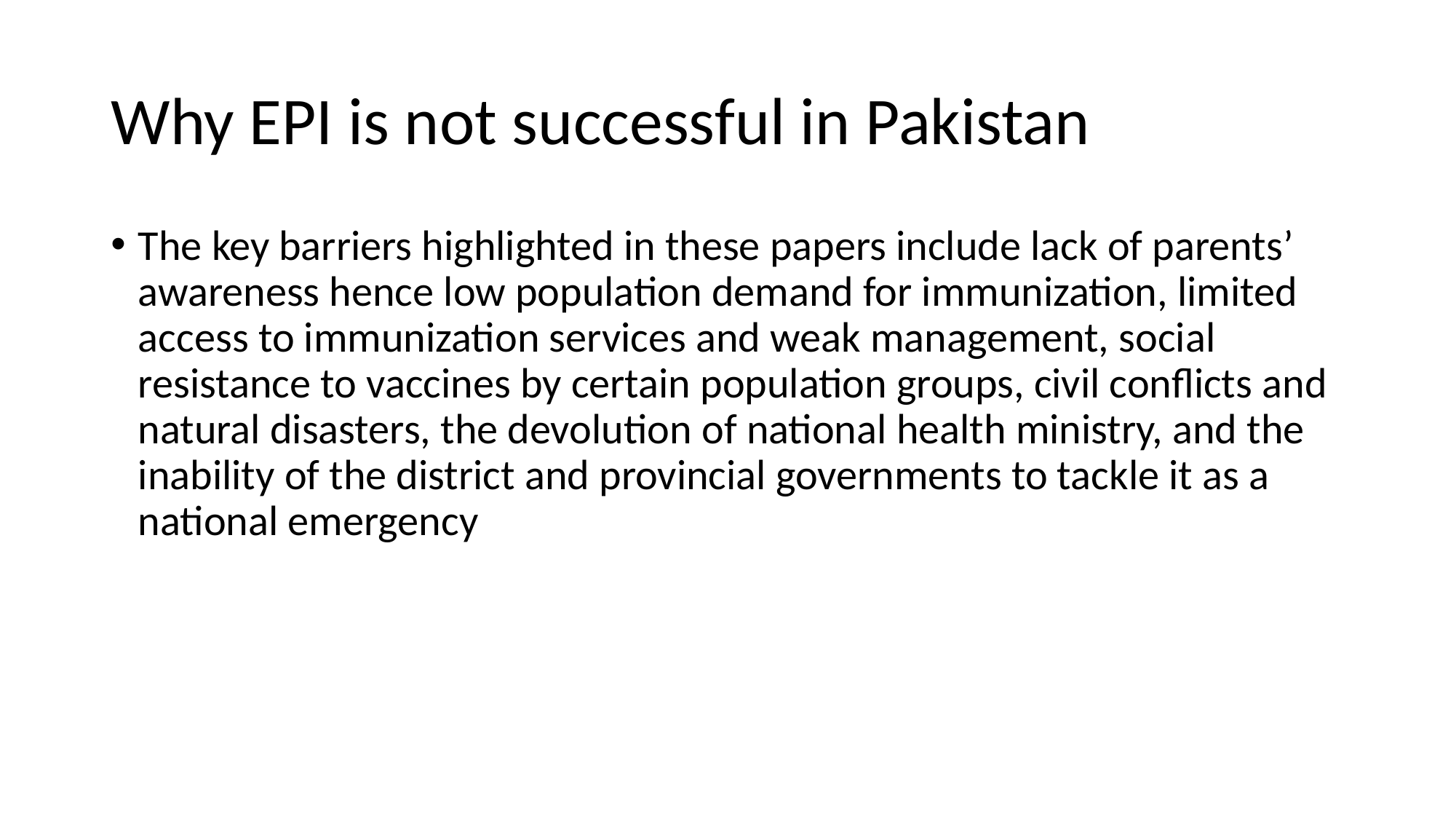

# Why EPI is not successful in Pakistan
The key barriers highlighted in these papers include lack of parents’ awareness hence low population demand for immunization, limited access to immunization services and weak management, social resistance to vaccines by certain population groups, civil conflicts and natural disasters, the devolution of national health ministry, and the inability of the district and provincial governments to tackle it as a national emergency